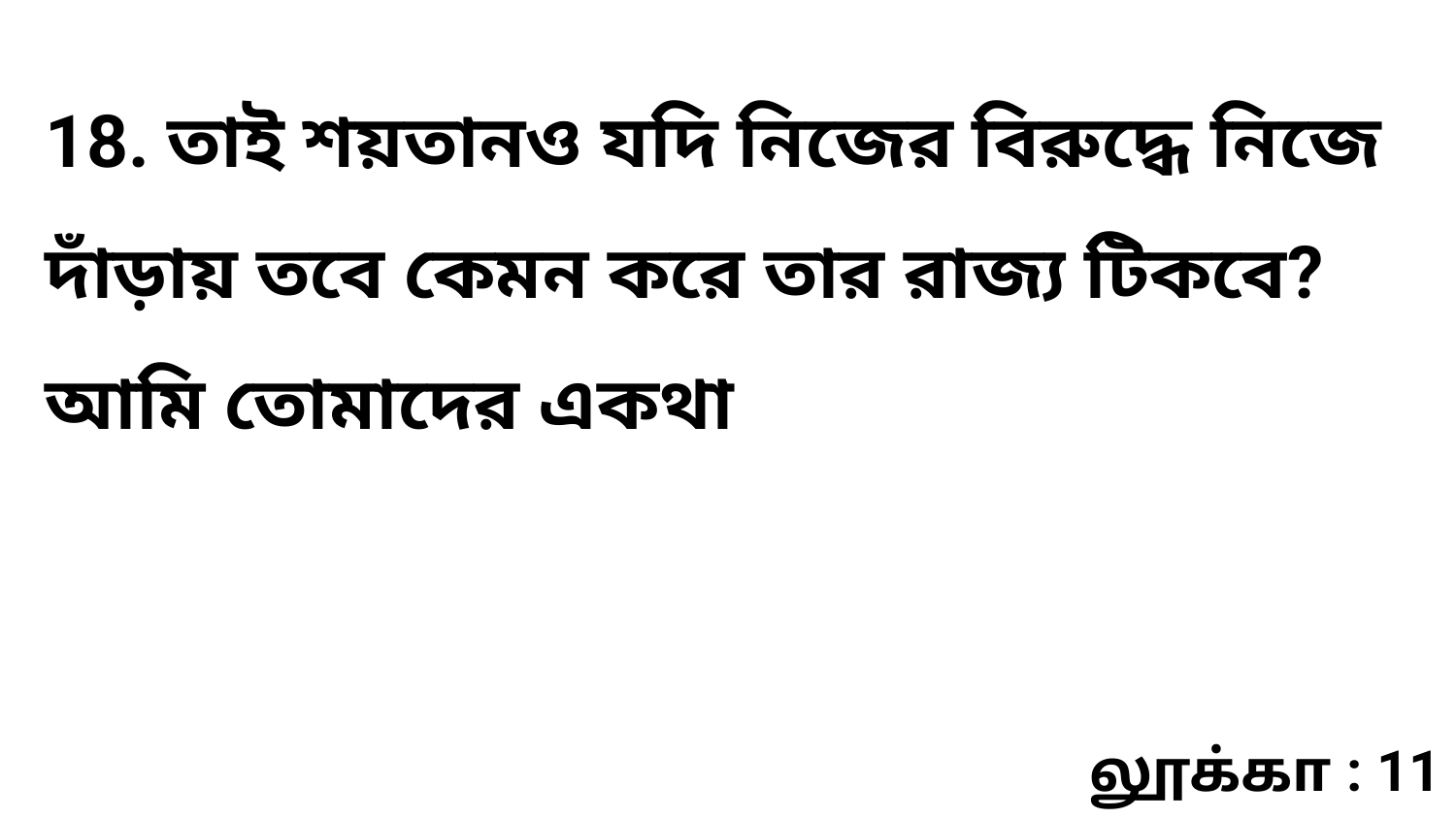

18. তাই শয়তানও যদি নিজের বিরুদ্ধে নিজে দাঁড়ায় তবে কেমন করে তার রাজ্য টিকবে? আমি তোমাদের একথা
லூக்கா : 11